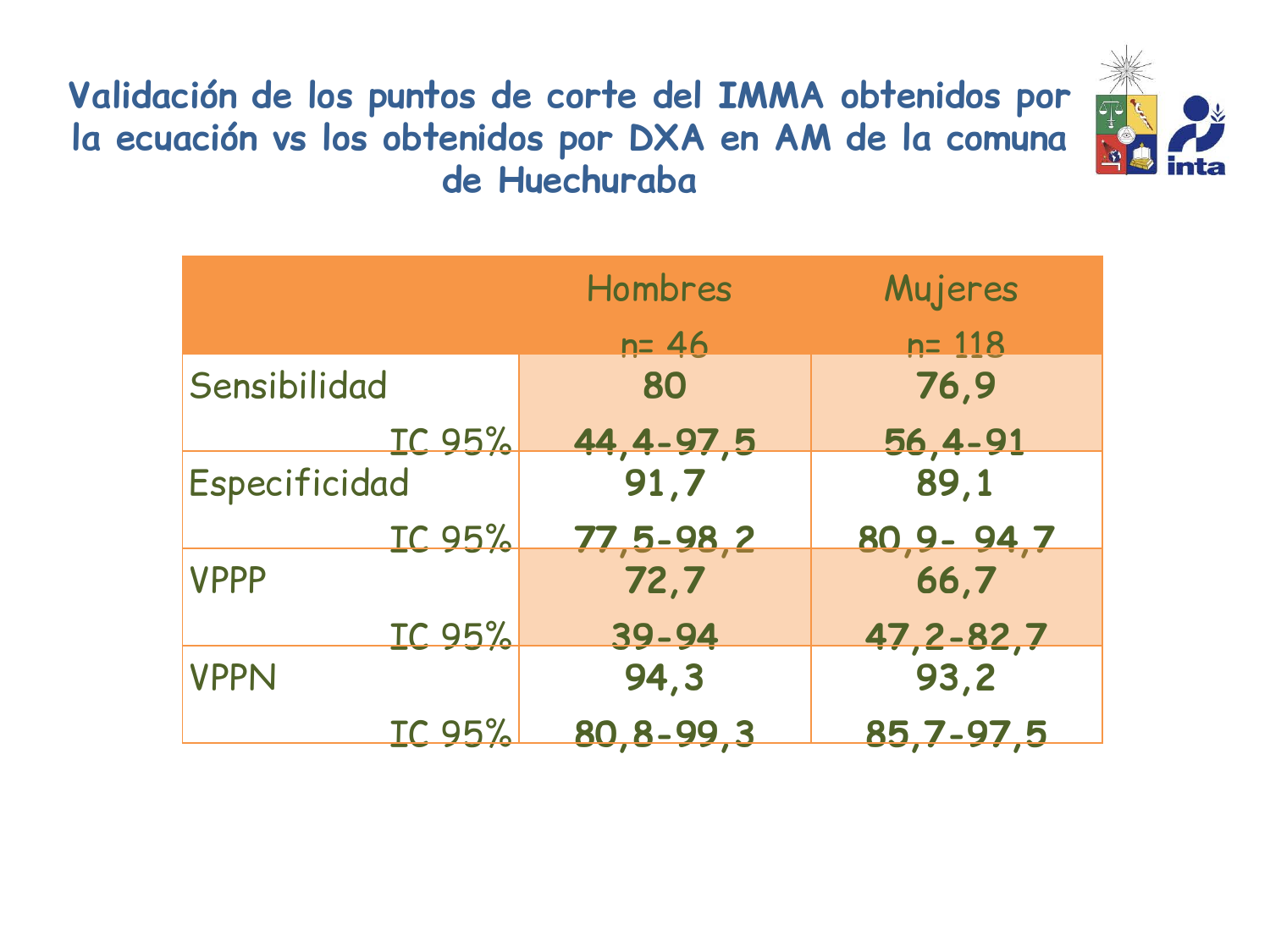

Validación de los puntos de corte del IMMA obtenidos por la ecuación vs los obtenidos por DXA en AM de la comuna de Huechuraba
|  | Hombres n= 46 | Mujeres n= 118 |
| --- | --- | --- |
| Sensibilidad IC 95% | 80 44,4-97,5 | 76,9 56,4-91 |
| Especificidad IC 95% | 91,7 77,5-98,2 | 89,1 80,9- 94,7 |
| VPPP IC 95% | 72,7 39-94 | 66,7 47,2-82,7 |
| VPPN IC 95% | 94,3 80,8-99,3 | 93,2 85,7-97,5 |